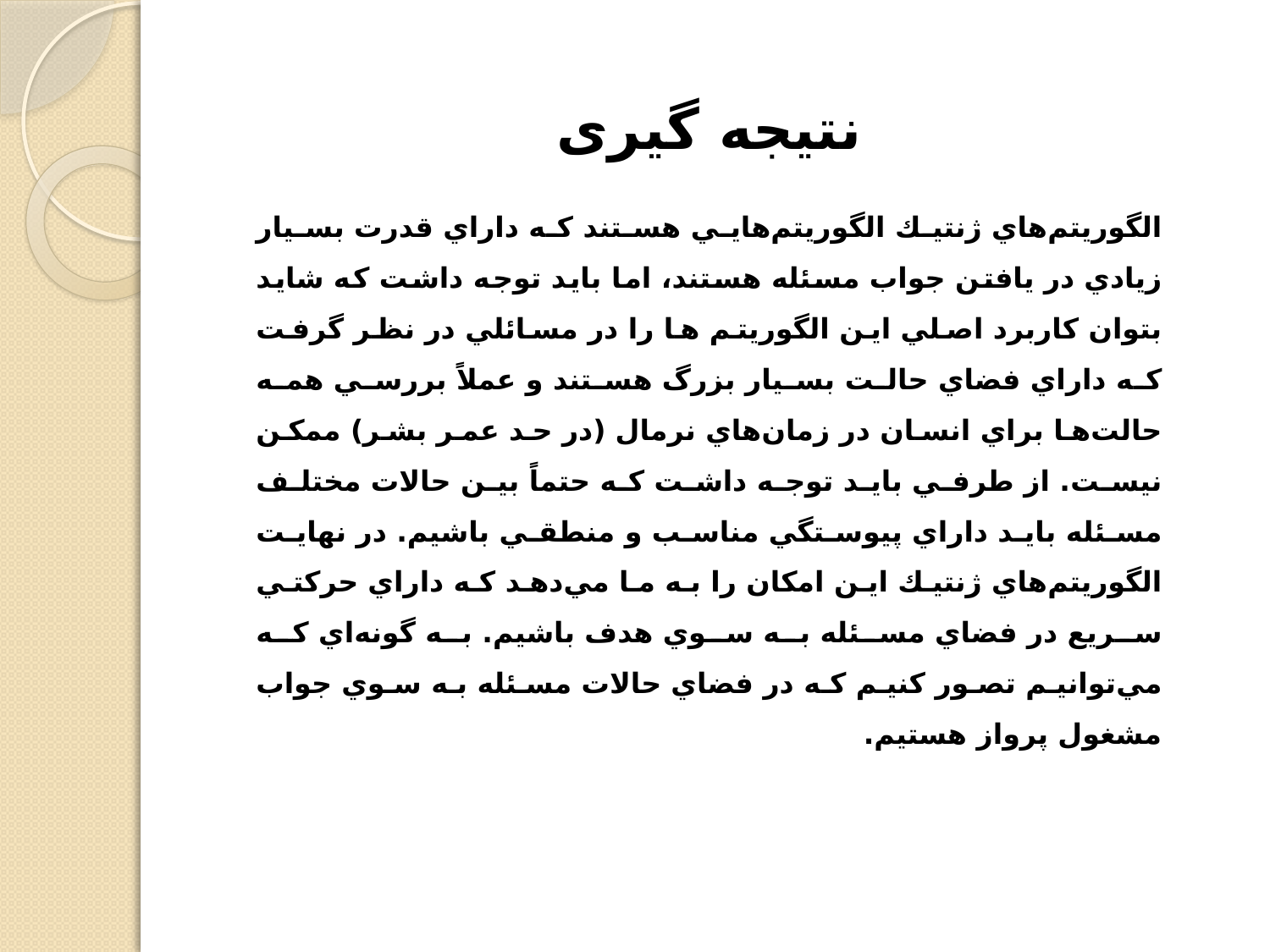

نتیجه گیری

الگوريتم‌هاي ژنتيك الگوريتم‌هايي هستند كه داراي قدرت بسيار زيادي در يافتن جواب مسئله هستند، اما بايد توجه داشت كه شايد بتوان كاربرد اصلي اين الگوريتم ها را در مسائلي در نظر گرفت كه داراي فضاي حالت بسيار بزرگ هستند و عملاً بررسي همه حالت‌ها براي انسان در زمان‌هاي نرمال (در حد عمر بشر) ممكن نيست. از طرفي بايد توجه داشت كه حتماً بين حالات مختلف مسئله بايد داراي پيوستگي مناسب و منطقي باشيم. در نهايت الگوريتم‌هاي ژنتيك اين امكان را به ما مي‌دهد كه داراي حركتي سريع در فضاي مسئله به سوي هدف باشيم. به گونه‌اي كه مي‌توانيم تصور كنيم كه در فضاي حالات مسئله به سوي جواب مشغول پرواز هستيم.